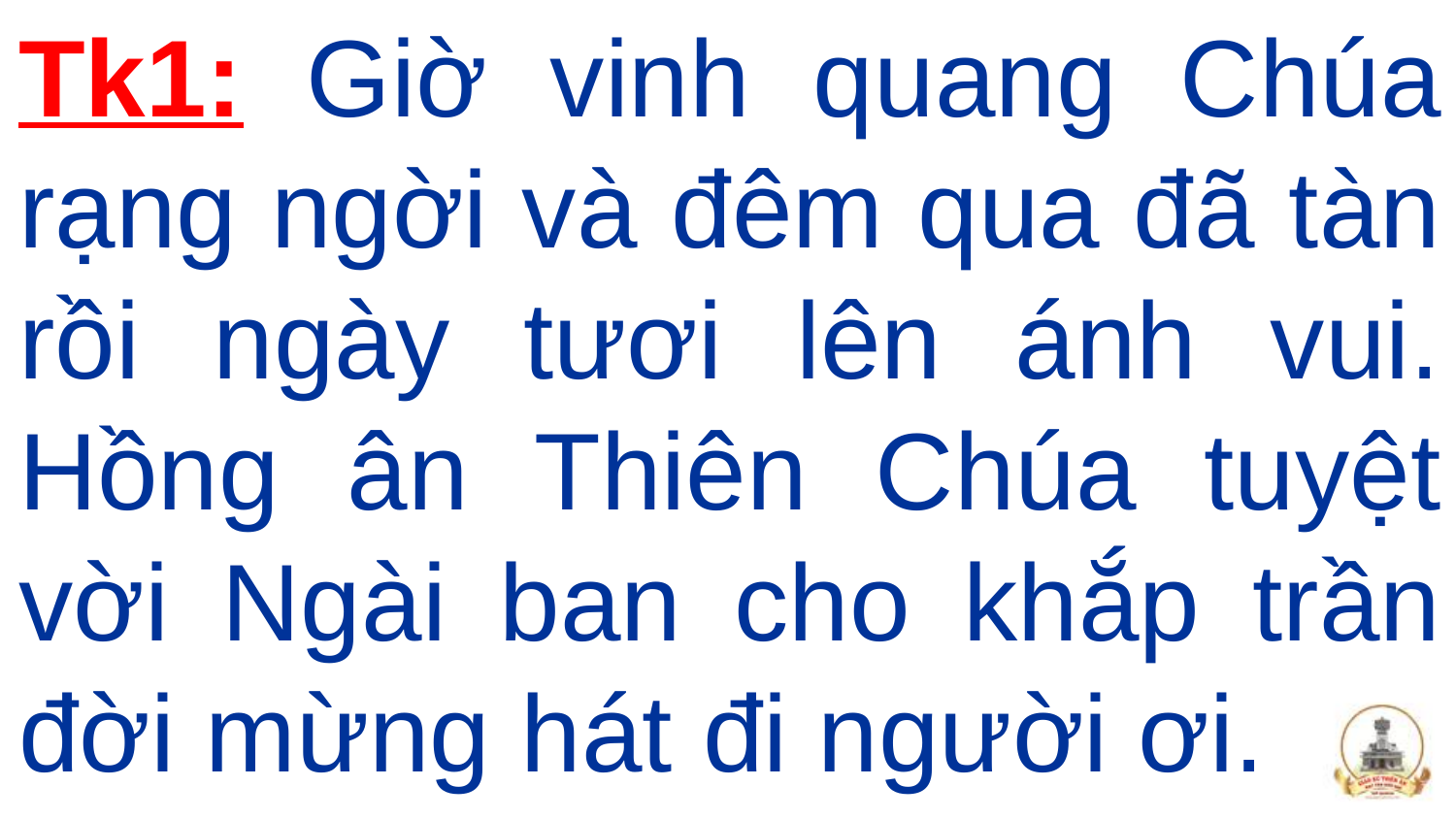

Tk1: Giờ vinh quang Chúa rạng ngời và đêm qua đã tàn rồi ngày tươi lên ánh vui. Hồng ân Thiên Chúa tuyệt vời Ngài ban cho khắp trần đời mừng hát đi người ơi.